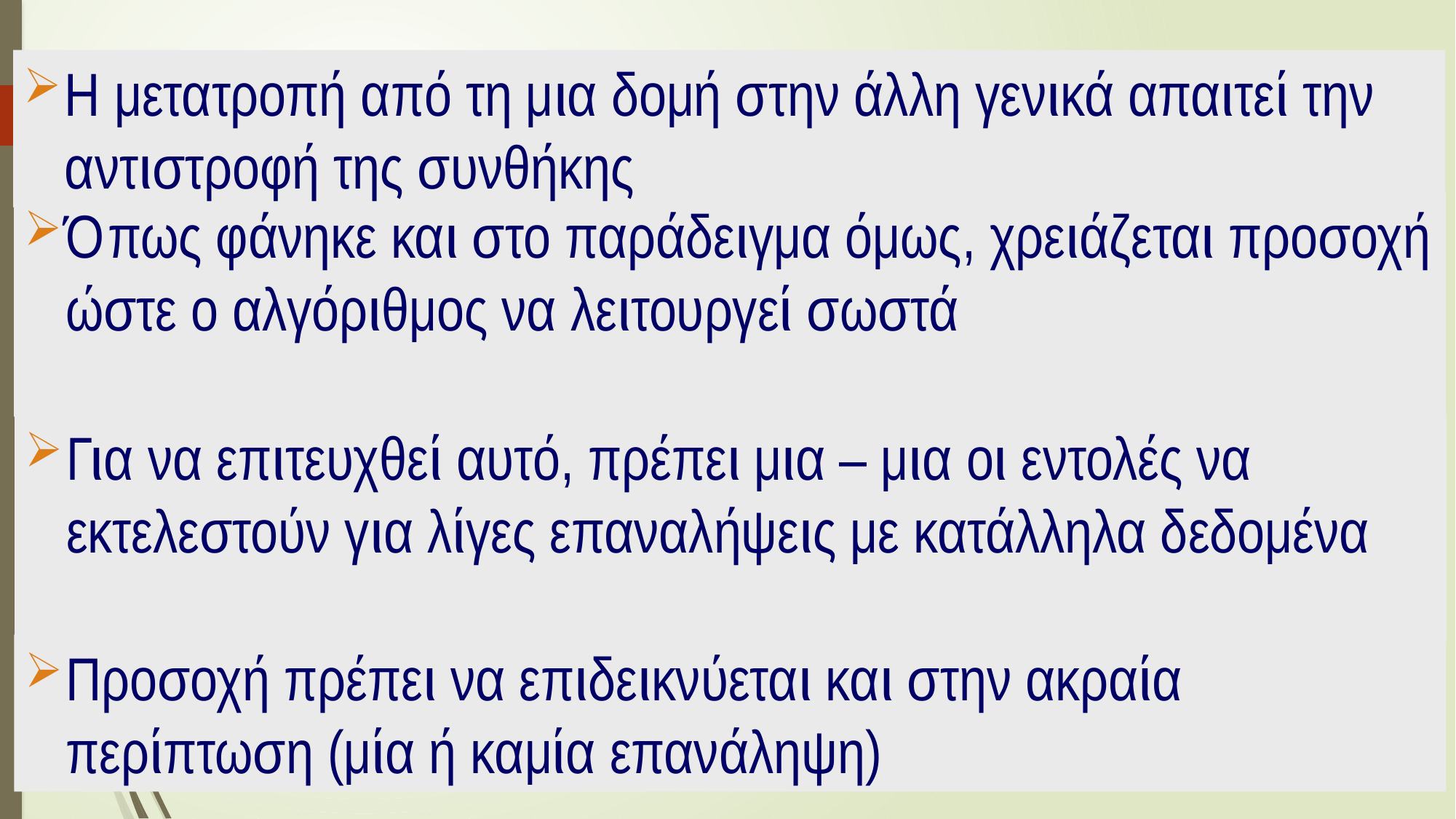

Η μετατροπή από τη μια δομή στην άλλη γενικά απαιτεί την αντιστροφή της συνθήκης
57
Όπως φάνηκε και στο παράδειγμα όμως, χρειάζεται προσοχή ώστε ο αλγόριθμος να λειτουργεί σωστά
Για να επιτευχθεί αυτό, πρέπει μια – μια οι εντολές να εκτελεστούν για λίγες επαναλήψεις με κατάλληλα δεδομένα
Προσοχή πρέπει να επιδεικνύεται και στην ακραία περίπτωση (μία ή καμία επανάληψη)